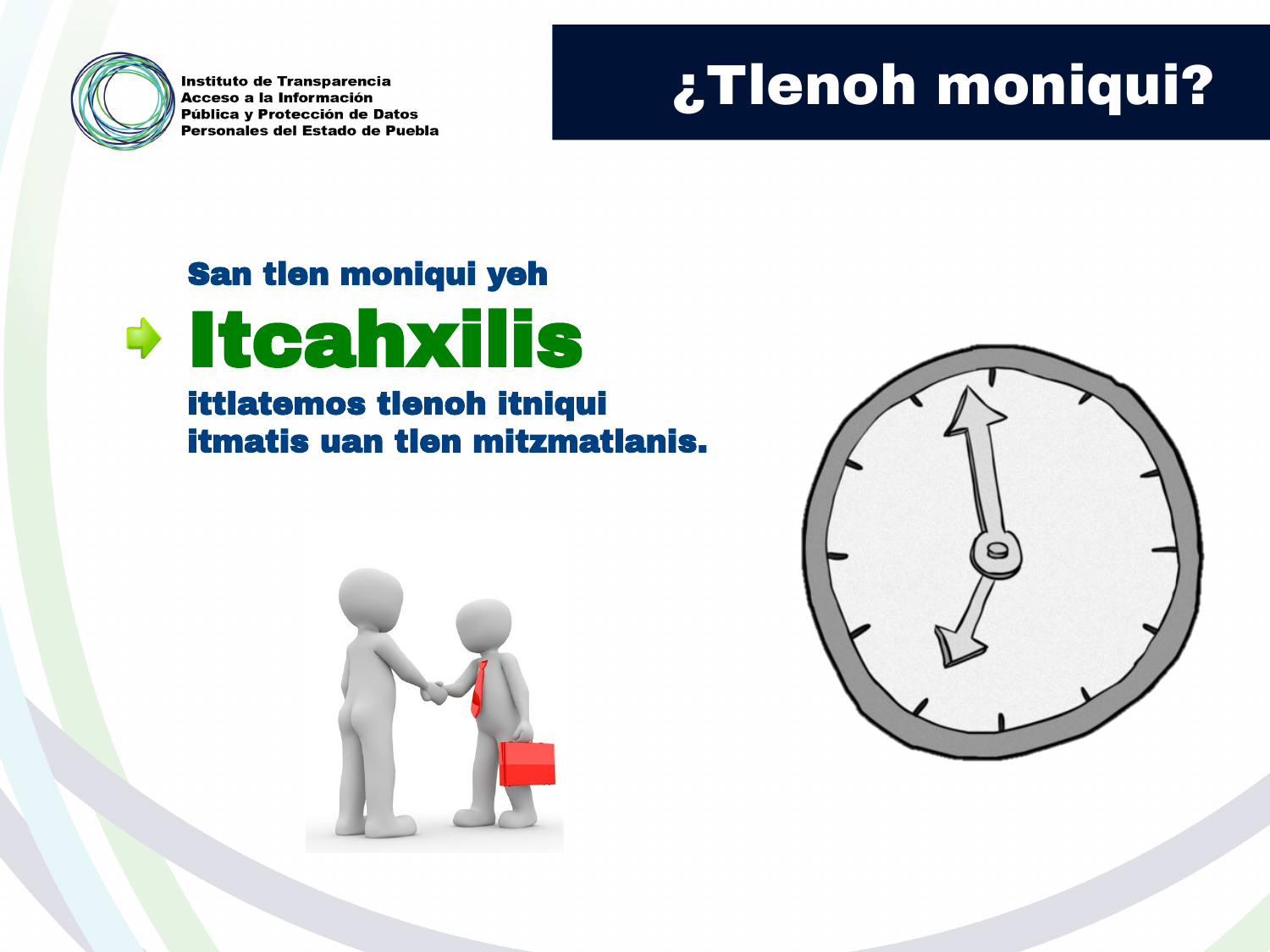

¿Tlenoh moniqui?
San tlen moniqui yeh   Itcahxilis ittlatemos tlenoh itniqui itmatis uan tlen mitzmatlanis.